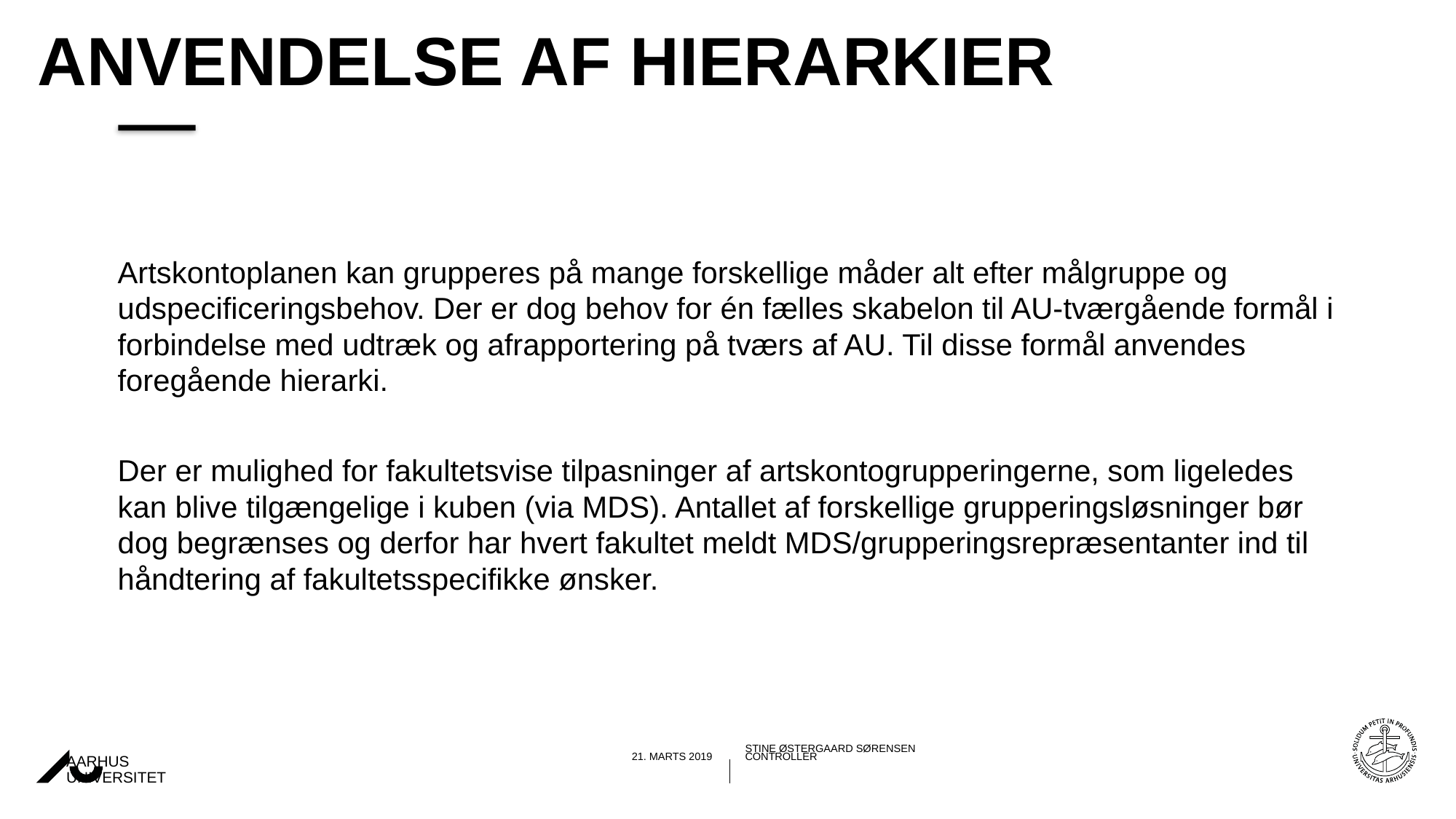

# Anvendelse af hierarkier

Artskontoplanen kan grupperes på mange forskellige måder alt efter målgruppe og udspecificeringsbehov. Der er dog behov for én fælles skabelon til AU-tværgående formål i forbindelse med udtræk og afrapportering på tværs af AU. Til disse formål anvendes foregående hierarki.

Der er mulighed for fakultetsvise tilpasninger af artskontogrupperingerne, som ligeledes kan blive tilgængelige i kuben (via MDS). Antallet af forskellige grupperingsløsninger bør dog begrænses og derfor har hvert fakultet meldt MDS/grupperingsrepræsentanter ind til håndtering af fakultetsspecifikke ønsker.